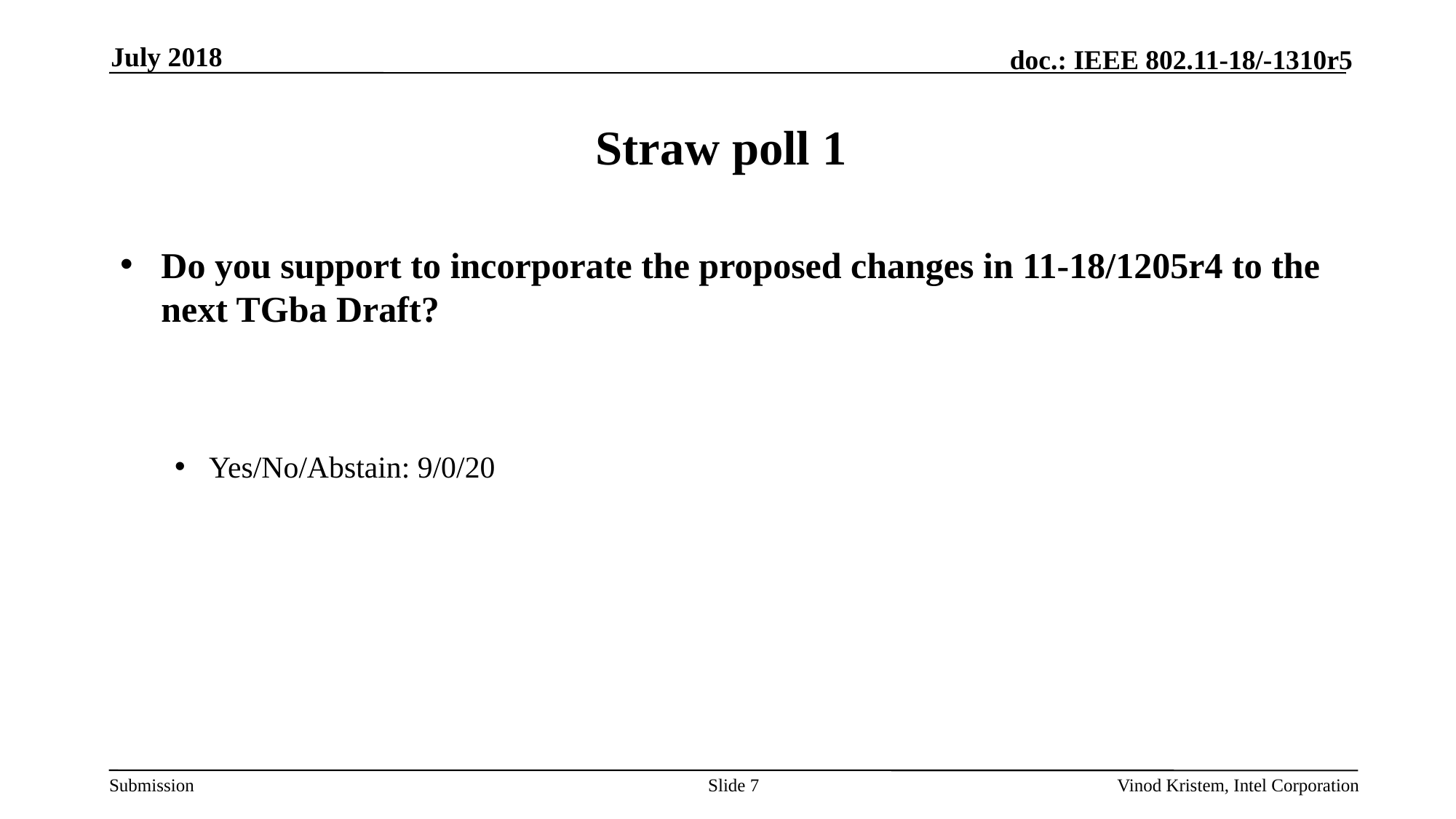

July 2018
# Straw poll 1
Do you support to incorporate the proposed changes in 11-18/1205r4 to the next TGba Draft?

Yes/No/Abstain: 9/0/20
Slide 7
Vinod Kristem, Intel Corporation